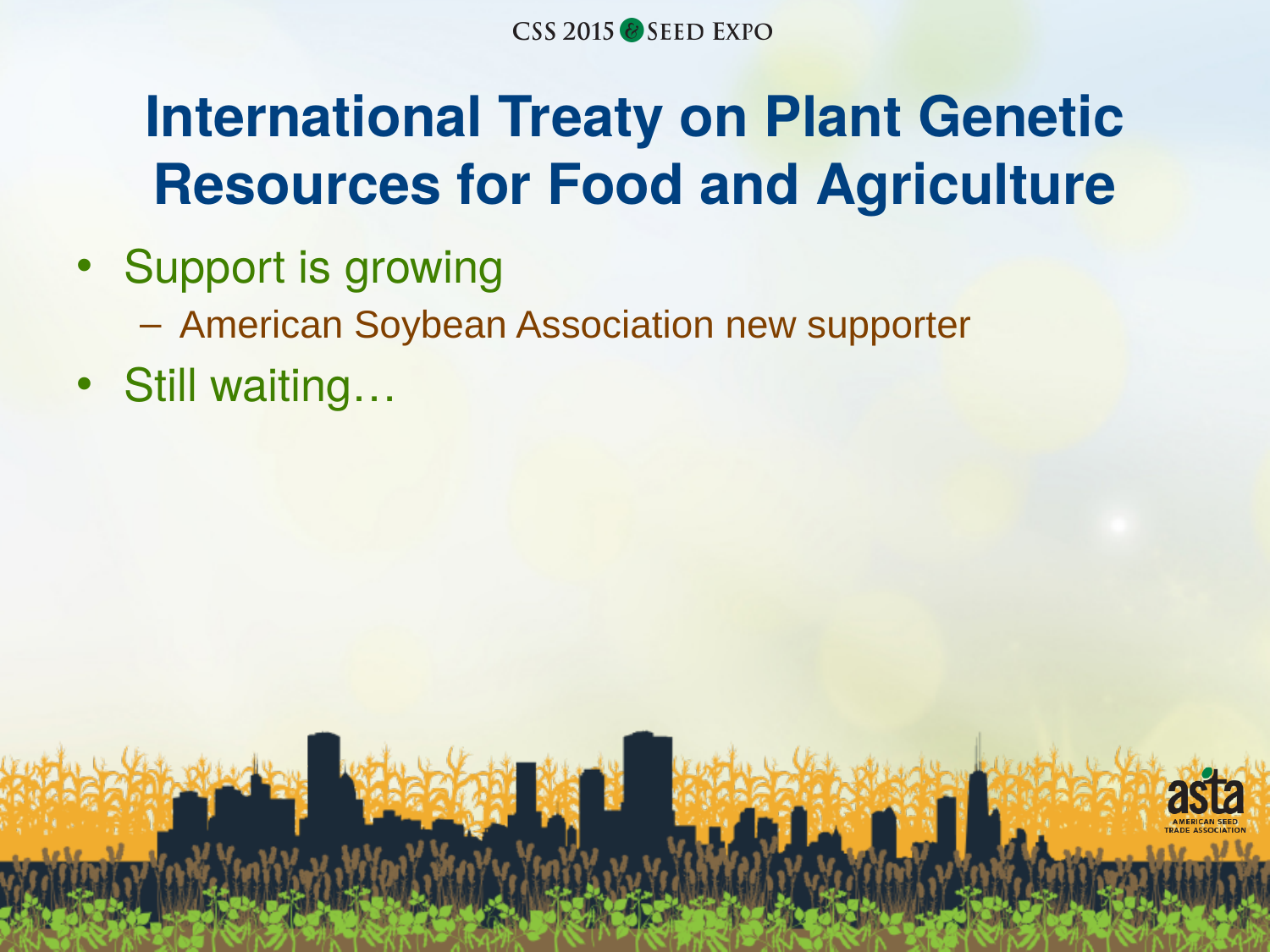

# International Treaty on Plant Genetic Resources for Food and Agriculture
Support is growing
American Soybean Association new supporter
Still waiting…